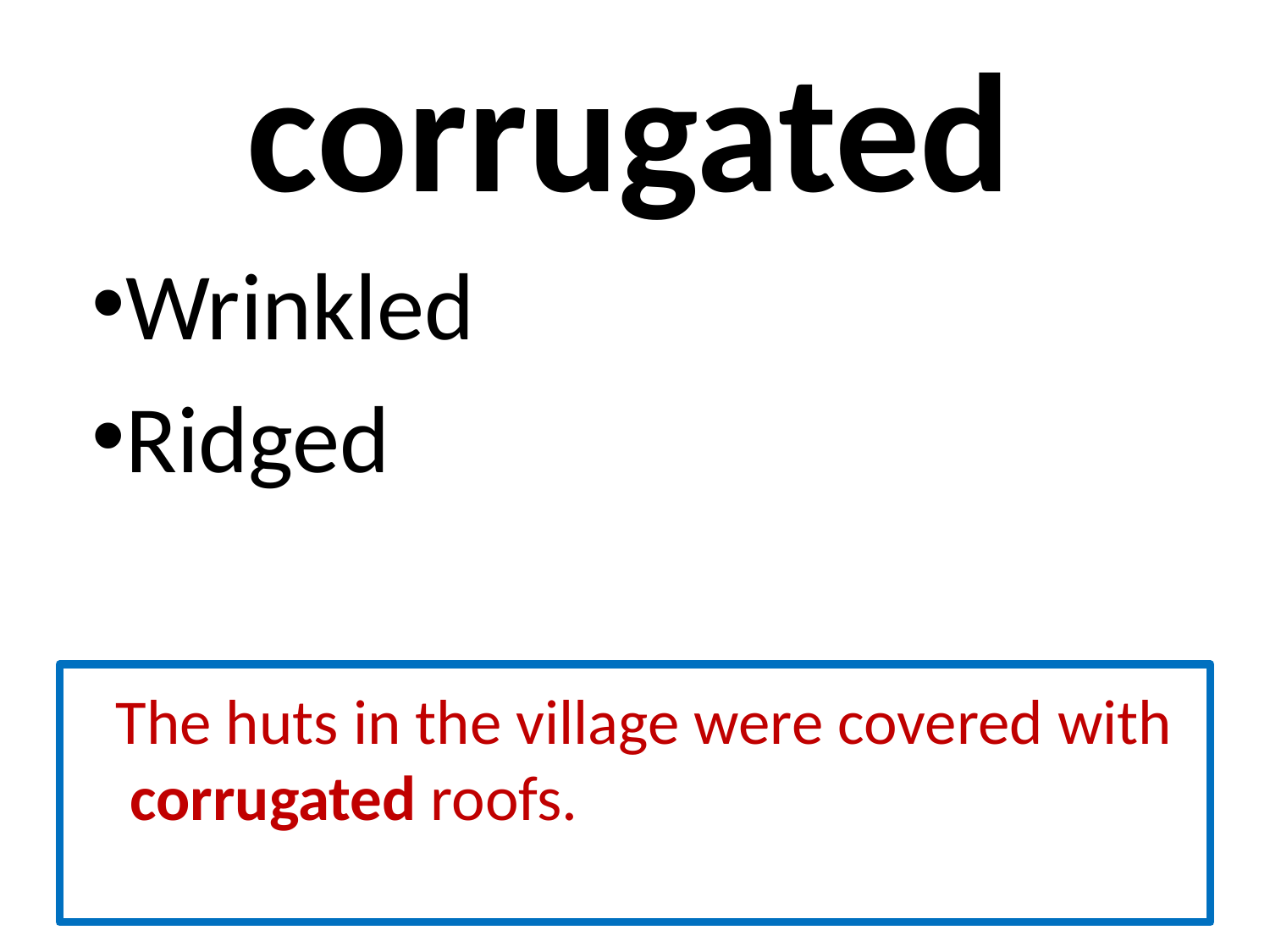

# corrugated
Wrinkled
Ridged

   The huts in the village were covered with corrugated roofs.